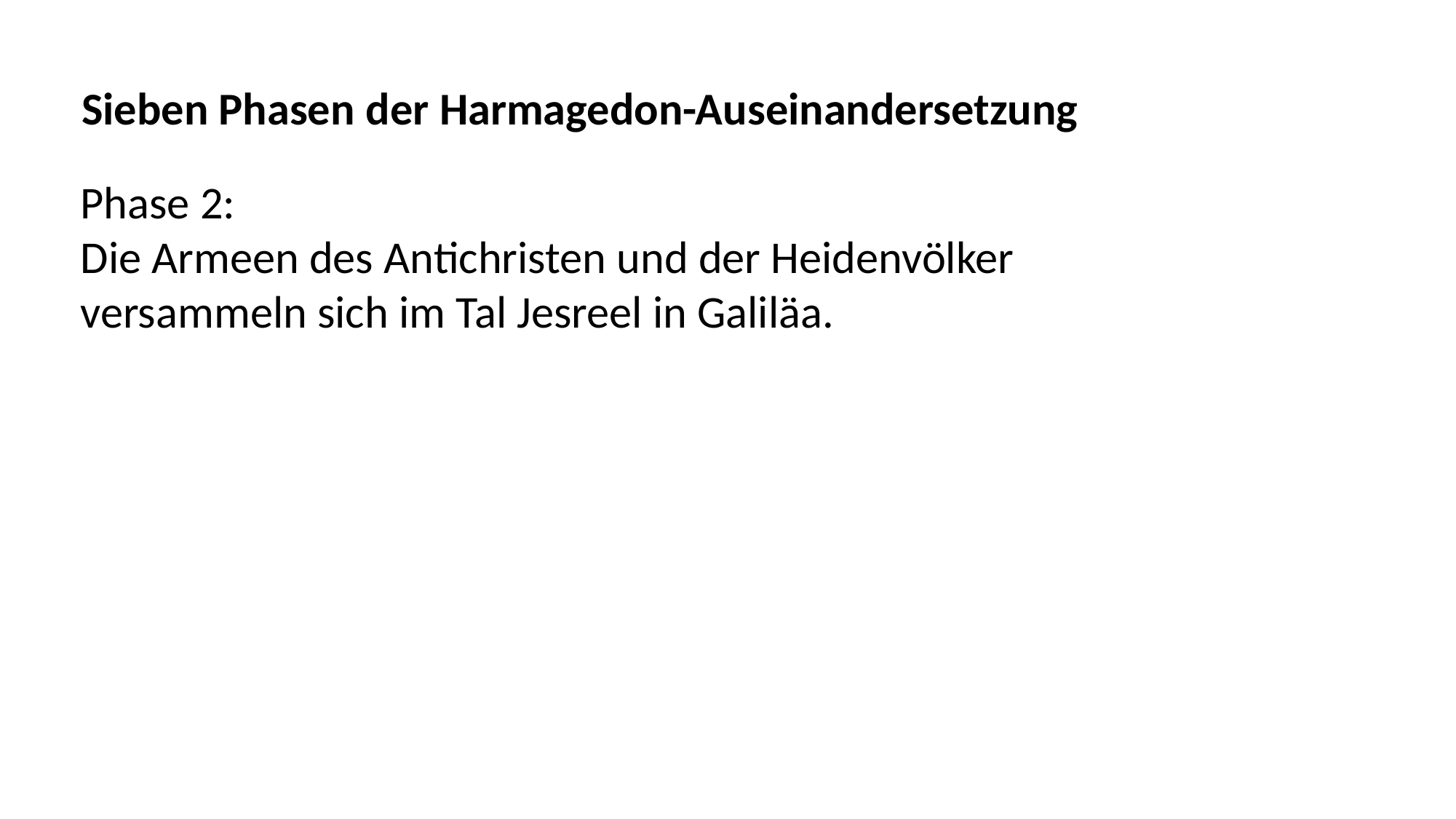

Sieben Phasen der Harmagedon-Auseinandersetzung
Phase 2:
Die Armeen des Antichristen und der Heidenvölker
versammeln sich im Tal Jesreel in Galiläa.